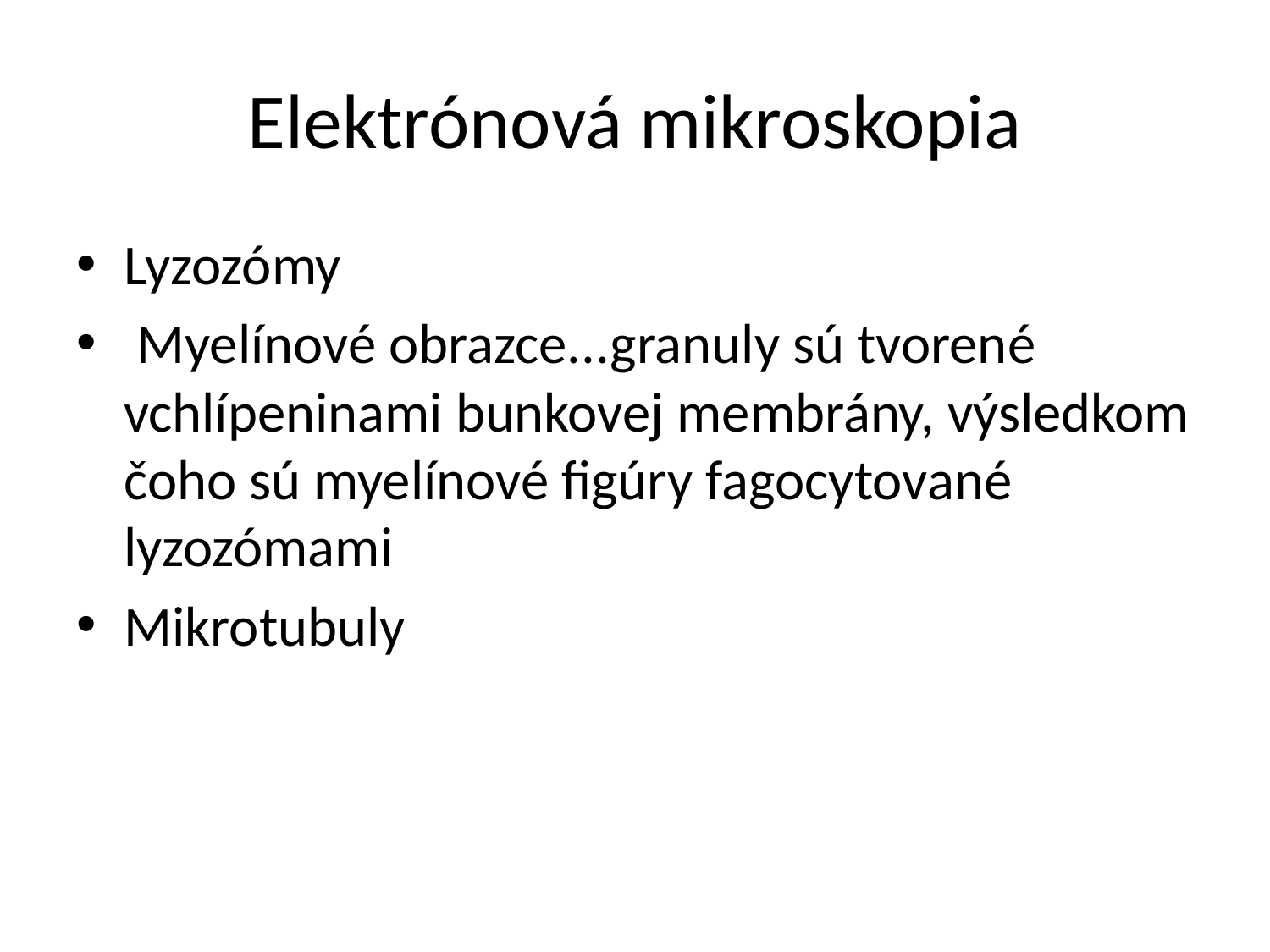

# Elektrónová mikroskopia
Lyzozómy
 Myelínové obrazce...granuly sú tvorené vchlípeninami bunkovej membrány, výsledkom čoho sú myelínové figúry fagocytované lyzozómami
Mikrotubuly